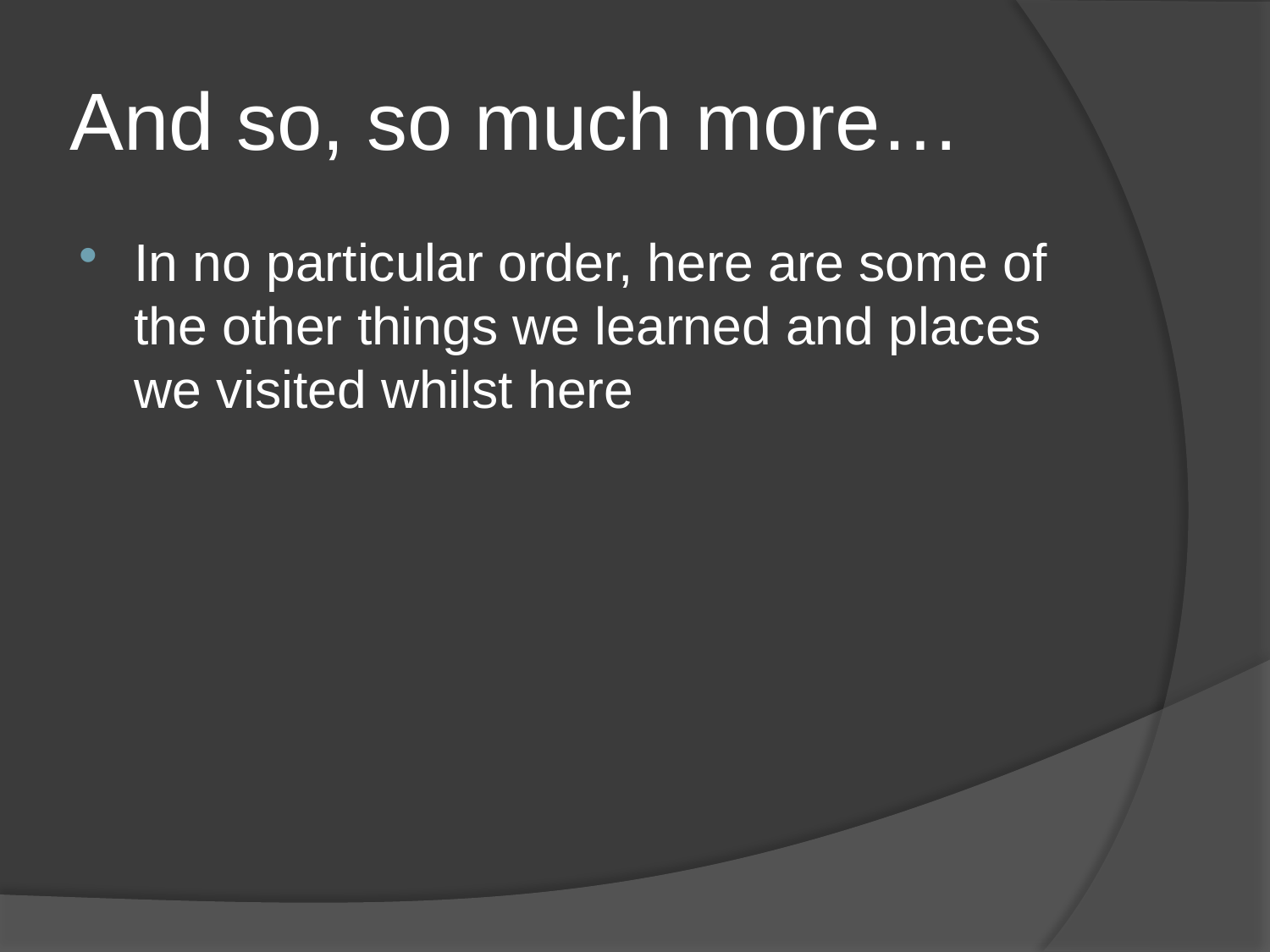

# And so, so much more…
In no particular order, here are some of the other things we learned and places we visited whilst here